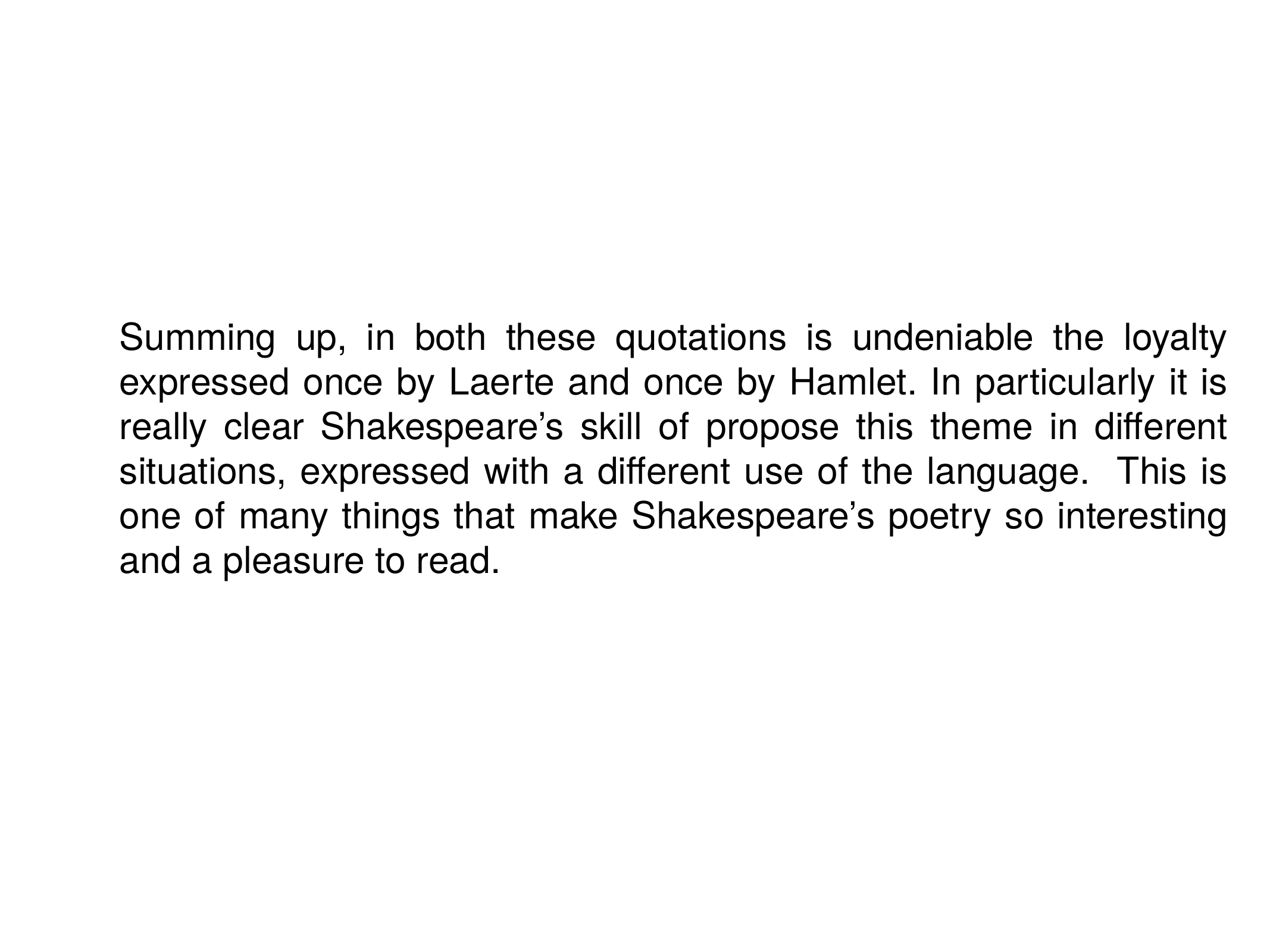

# Summing up, in both these quotations is undeniable the loyalty expressed once by Laerte and once by Hamlet. In particularly it is really clear Shakespeare’s skill of propose this theme in different situations, expressed with a different use of the language.  This is one of many things that make Shakespeare’s poetry so interesting and a pleasure to read.